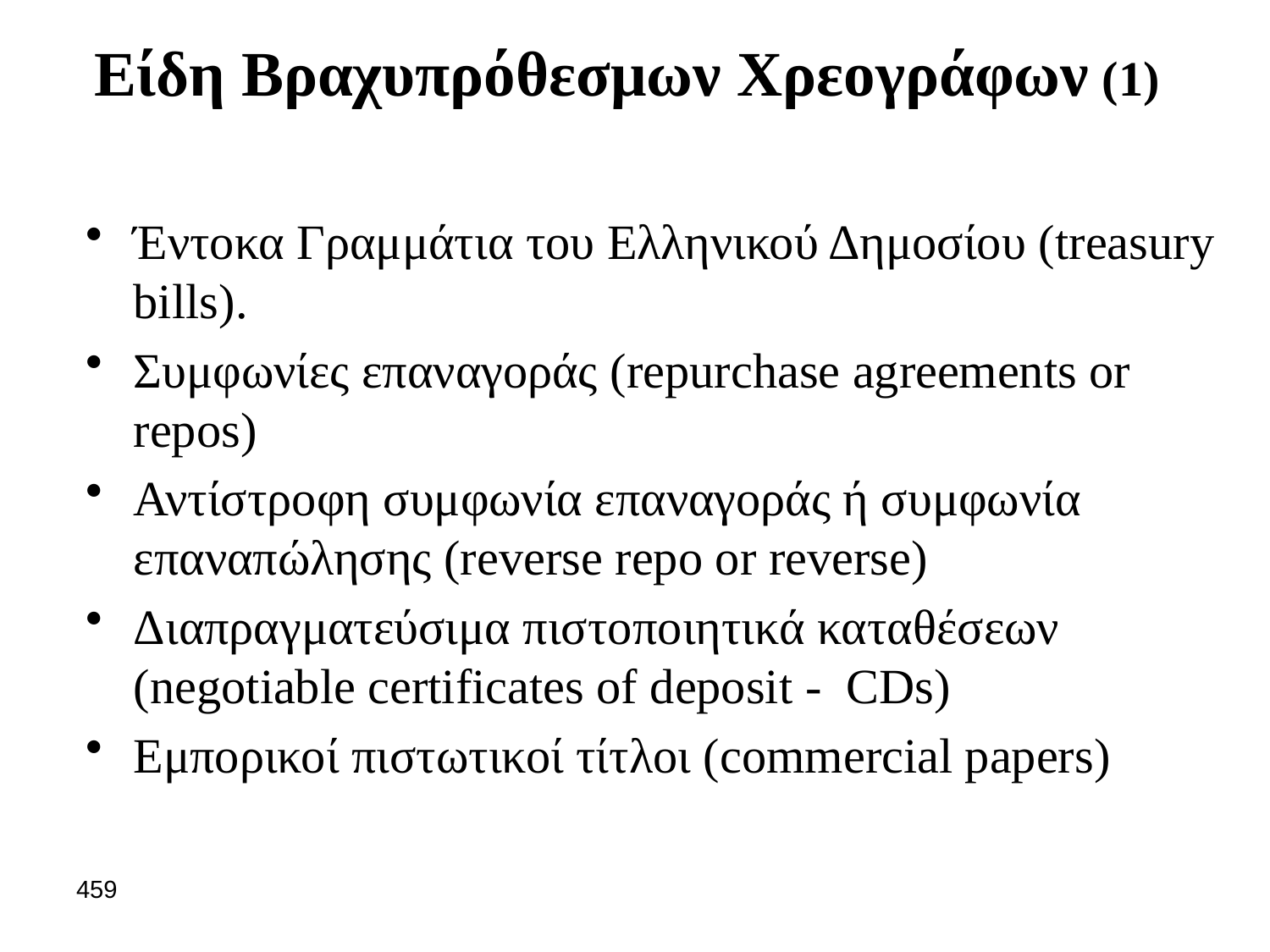

# Είδη Βραχυπρόθεσμων Χρεογράφων (1)
Έντοκα Γραμμάτια του Ελληνικού Δημοσίου (treasury bills).
Συμφωνίες επαναγοράς (repurchase agreements or repos)
Αντίστροφη συμφωνία επαναγοράς ή συμφωνία επαναπώλησης (reverse repo or reverse)
Διαπραγματεύσιμα πιστοποιητικά καταθέσεων (negotiable certificates of deposit -  CDs)
Εμπορικοί πιστωτικοί τίτλοι (commercial papers)
459